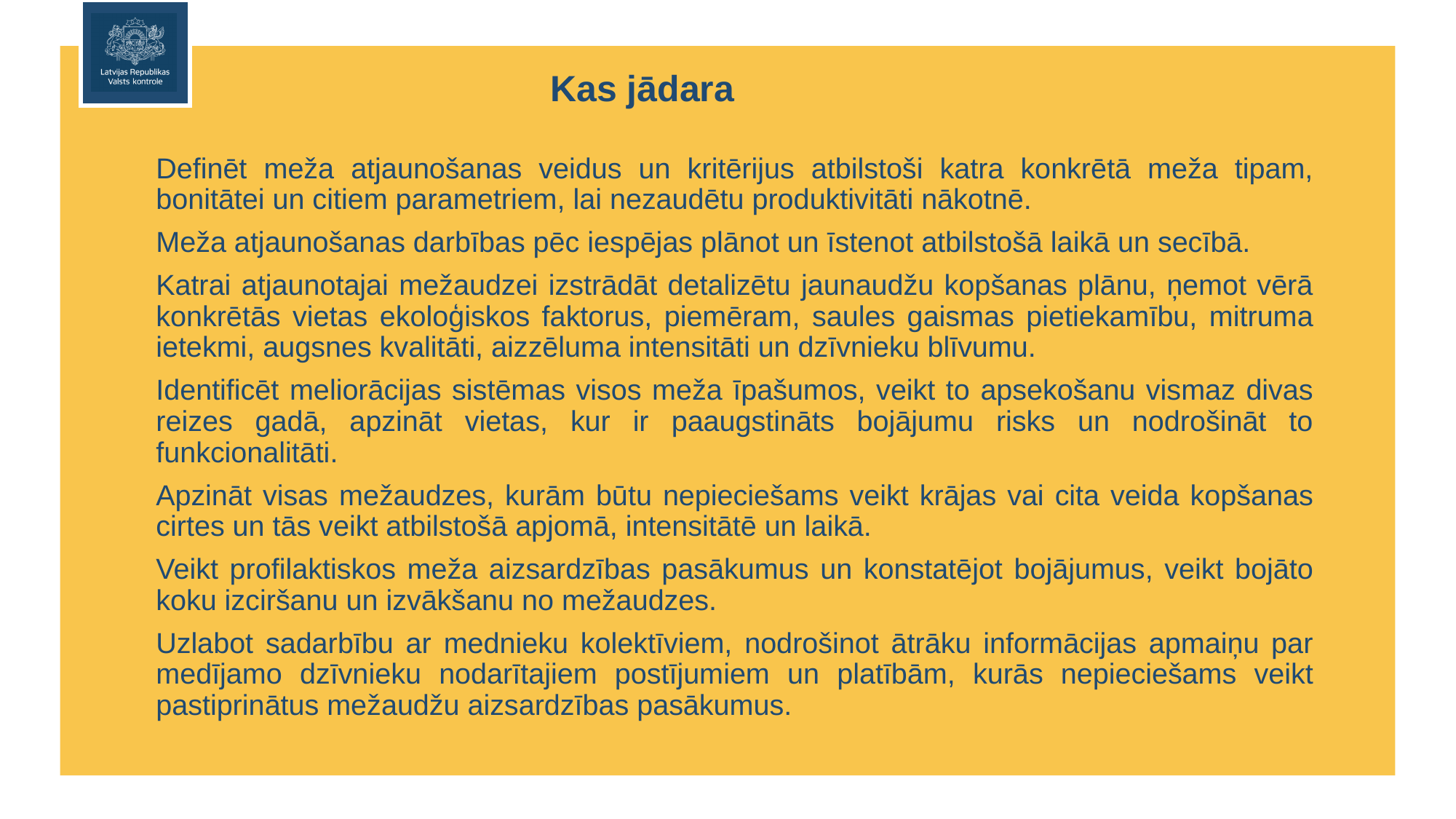

Kas jādara
Definēt meža atjaunošanas veidus un kritērijus atbilstoši katra konkrētā meža tipam, bonitātei un citiem parametriem, lai nezaudētu produktivitāti nākotnē.
Meža atjaunošanas darbības pēc iespējas plānot un īstenot atbilstošā laikā un secībā.
Katrai atjaunotajai mežaudzei izstrādāt detalizētu jaunaudžu kopšanas plānu, ņemot vērā konkrētās vietas ekoloģiskos faktorus, piemēram, saules gaismas pietiekamību, mitruma ietekmi, augsnes kvalitāti, aizzēluma intensitāti un dzīvnieku blīvumu.
Identificēt meliorācijas sistēmas visos meža īpašumos, veikt to apsekošanu vismaz divas reizes gadā, apzināt vietas, kur ir paaugstināts bojājumu risks un nodrošināt to funkcionalitāti.
Apzināt visas mežaudzes, kurām būtu nepieciešams veikt krājas vai cita veida kopšanas cirtes un tās veikt atbilstošā apjomā, intensitātē un laikā.
Veikt profilaktiskos meža aizsardzības pasākumus un konstatējot bojājumus, veikt bojāto koku izciršanu un izvākšanu no mežaudzes.
Uzlabot sadarbību ar mednieku kolektīviem, nodrošinot ātrāku informācijas apmaiņu par medījamo dzīvnieku nodarītajiem postījumiem un platībām, kurās nepieciešams veikt pastiprinātus mežaudžu aizsardzības pasākumus.